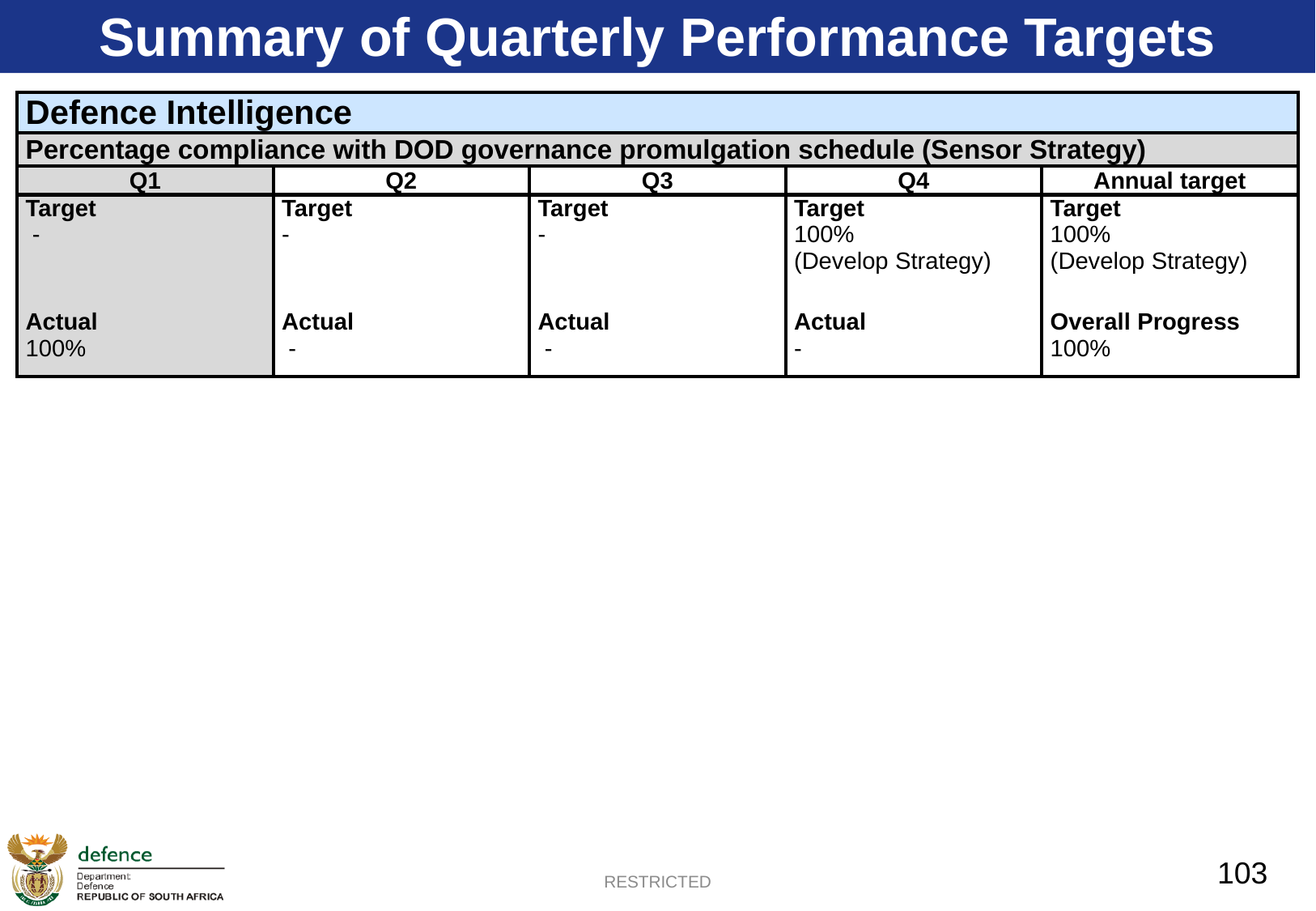

Summary of Quarterly Performance Targets
| Defence Intelligence |  |  |  |  |
| --- | --- | --- | --- | --- |
| Percentage compliance with DOD governance promulgation schedule (Sensor Strategy) |  |  |  |  |
| Q1 | Q2 | Q3 | Q4 | Annual target |
| Target  - | Target - | Target - | Target 100% (Develop Strategy) | Target 100% (Develop Strategy) |
| Actual 100% | Actual  - | Actual  - | Actual - | Overall Progress 100% |
103